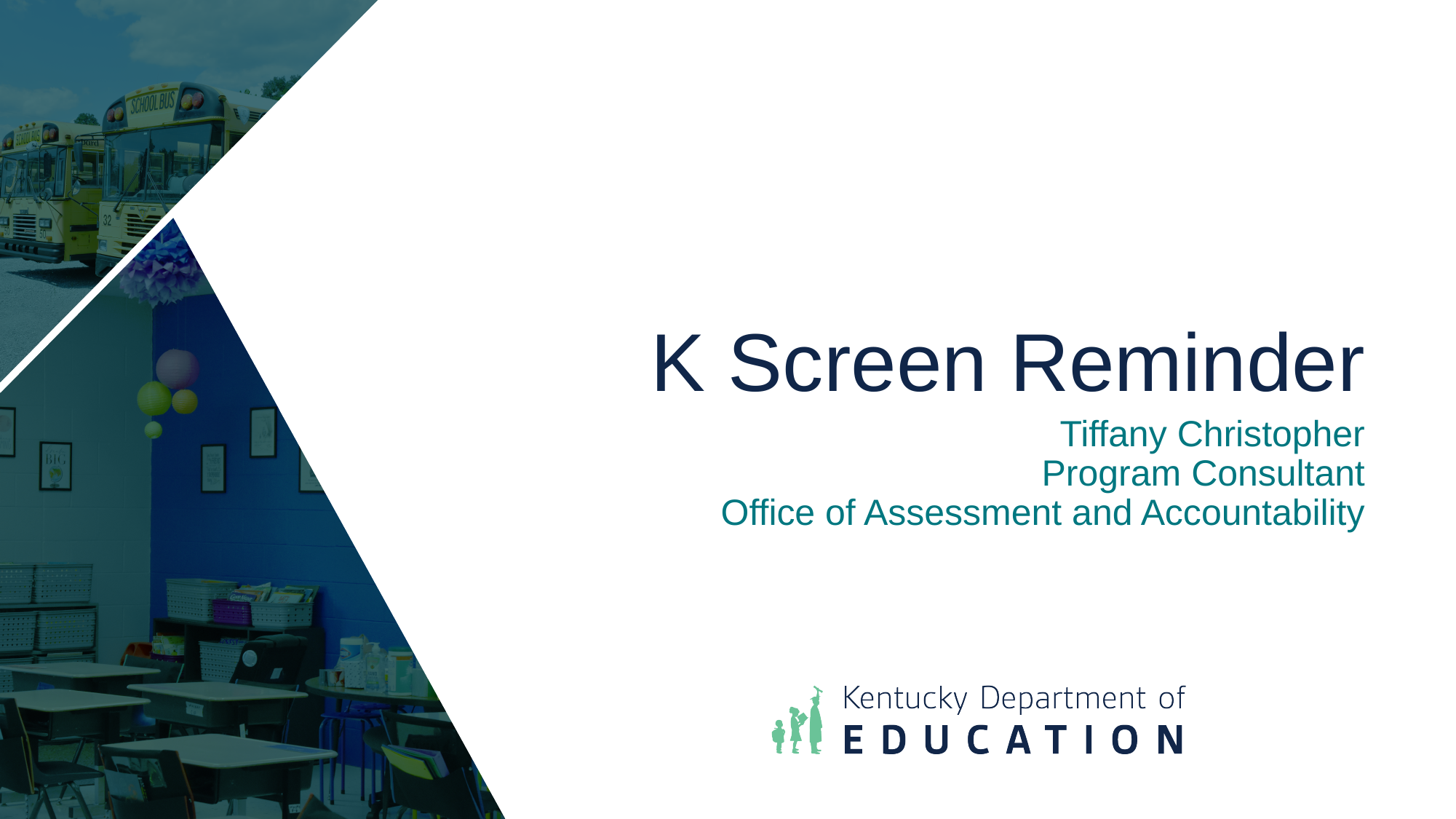

# K Screen Reminder
Tiffany Christopher
Program Consultant
   Office of Assessment and Accountability